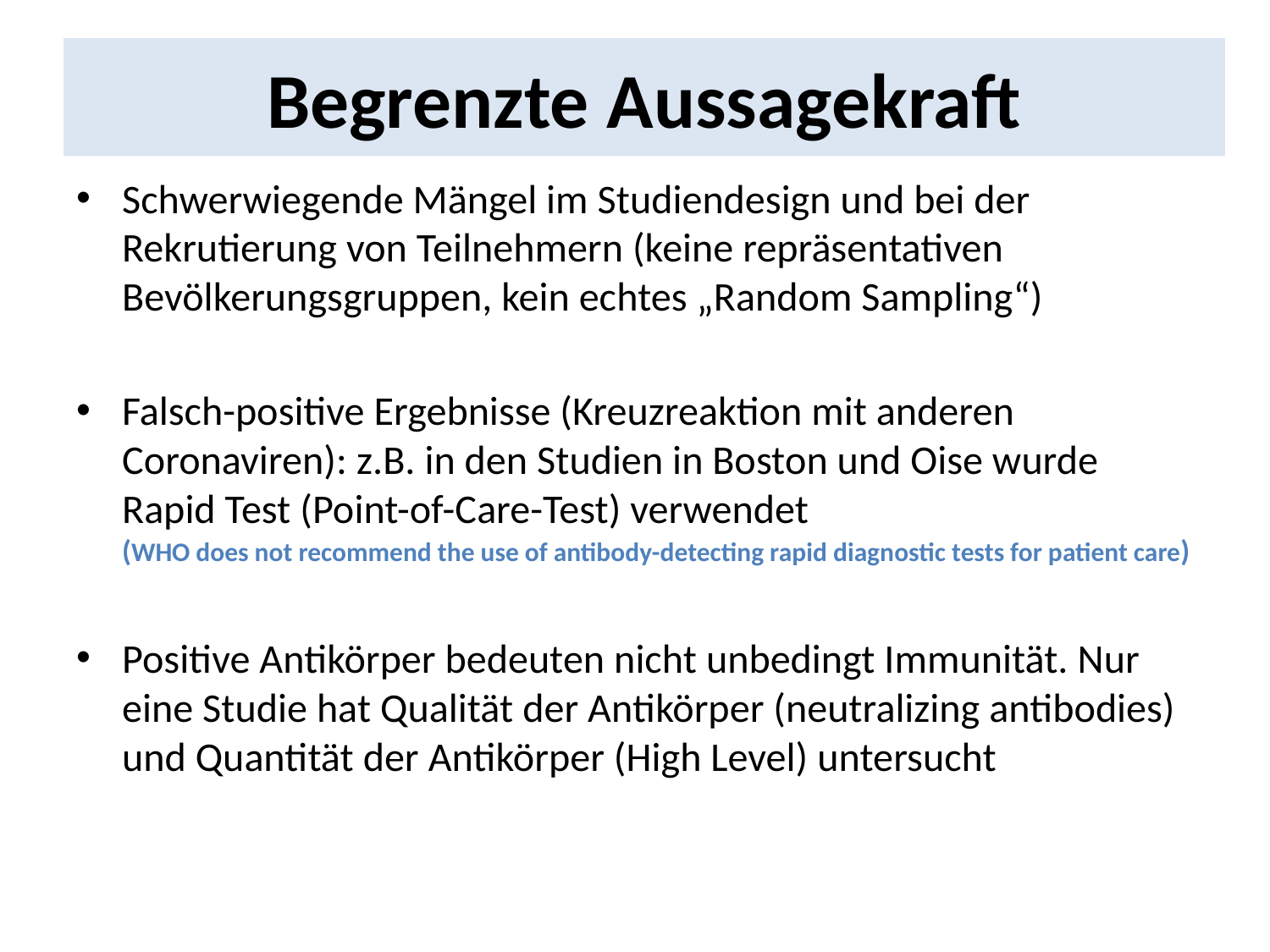

# Begrenzte Aussagekraft
Schwerwiegende Mängel im Studiendesign und bei der Rekrutierung von Teilnehmern (keine repräsentativen Bevölkerungsgruppen, kein echtes „Random Sampling“)

Falsch-positive Ergebnisse (Kreuzreaktion mit anderen Coronaviren): z.B. in den Studien in Boston und Oise wurde Rapid Test (Point-of-Care-Test) verwendet
(WHO does not recommend the use of antibody-detecting rapid diagnostic tests for patient care)

Positive Antikörper bedeuten nicht unbedingt Immunität. Nur eine Studie hat Qualität der Antikörper (neutralizing antibodies) und Quantität der Antikörper (High Level) untersucht